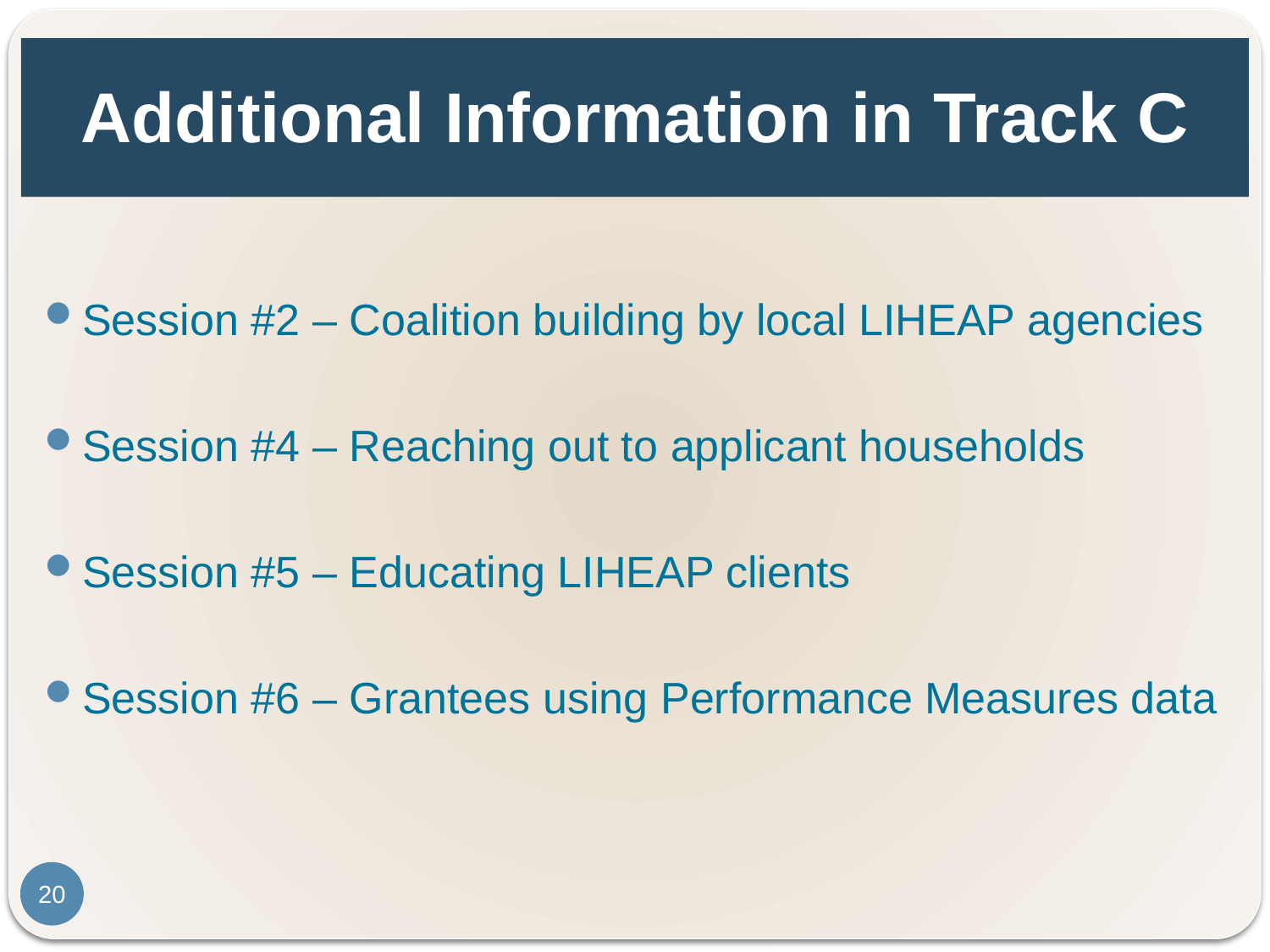

# Additional Information in Track C

Session #2 – Coalition building by local LIHEAP agencies

Session #4 – Reaching out to applicant households

Session #5 – Educating LIHEAP clients

Session #6 – Grantees using Performance Measures data
20